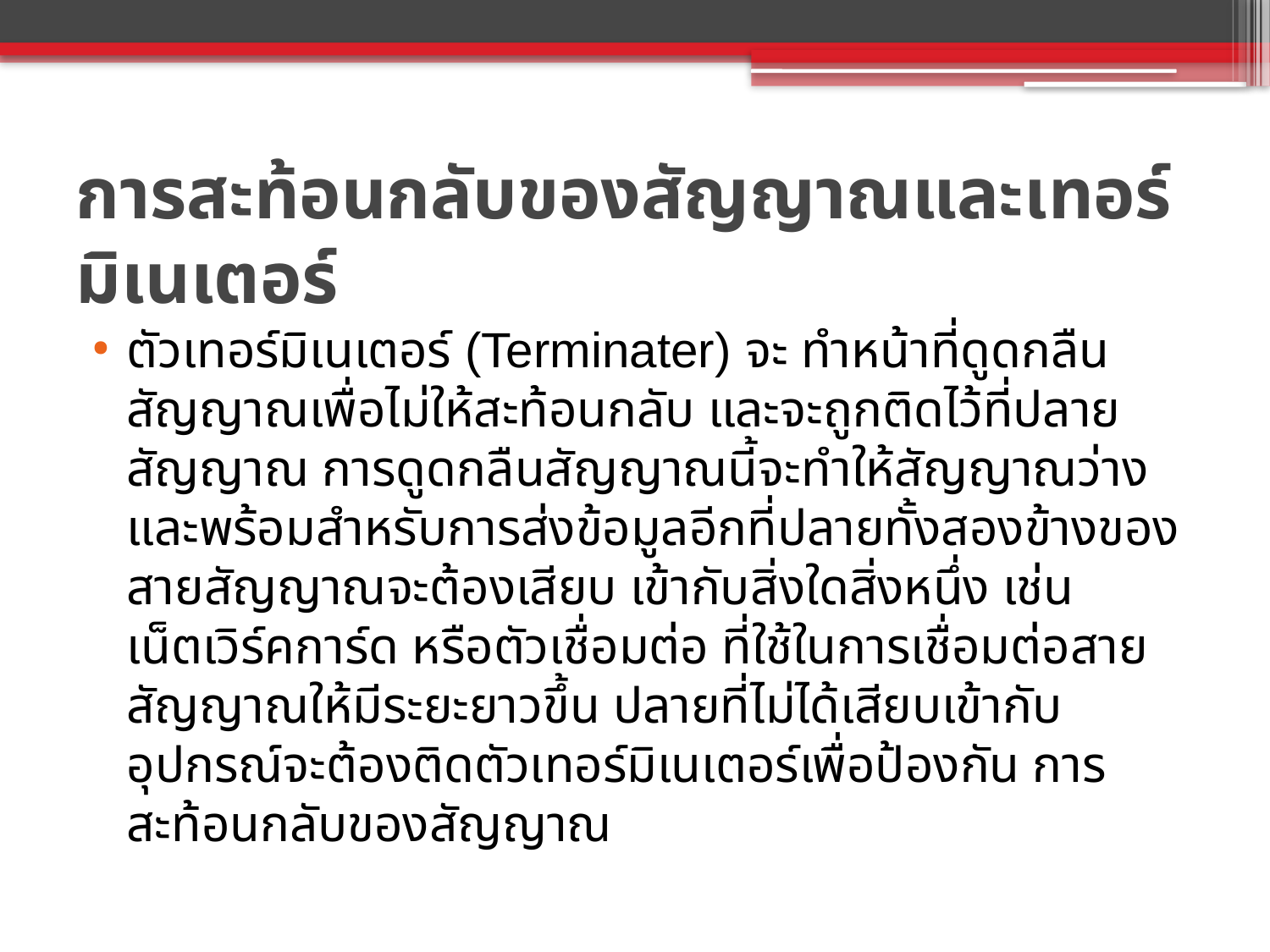

# การสะท้อนกลับของสัญญาณและเทอร์มิเนเตอร์
ตัวเทอร์มิเนเตอร์ (Terminater) จะ ทำหน้าที่ดูดกลืนสัญญาณเพื่อไม่ให้สะท้อนกลับ และจะถูกติดไว้ที่ปลายสัญญาณ การดูดกลืนสัญญาณนี้จะทำให้สัญญาณว่าง และพร้อมสำหรับการส่งข้อมูลอีกที่ปลายทั้งสองข้างของสายสัญญาณจะต้องเสียบ เข้ากับสิ่งใดสิ่งหนึ่ง เช่น เน็ตเวิร์คการ์ด หรือตัวเชื่อมต่อ ที่ใช้ในการเชื่อมต่อสายสัญญาณให้มีระยะยาวขึ้น ปลายที่ไม่ได้เสียบเข้ากับอุปกรณ์จะต้องติดตัวเทอร์มิเนเตอร์เพื่อป้องกัน การสะท้อนกลับของสัญญาณ